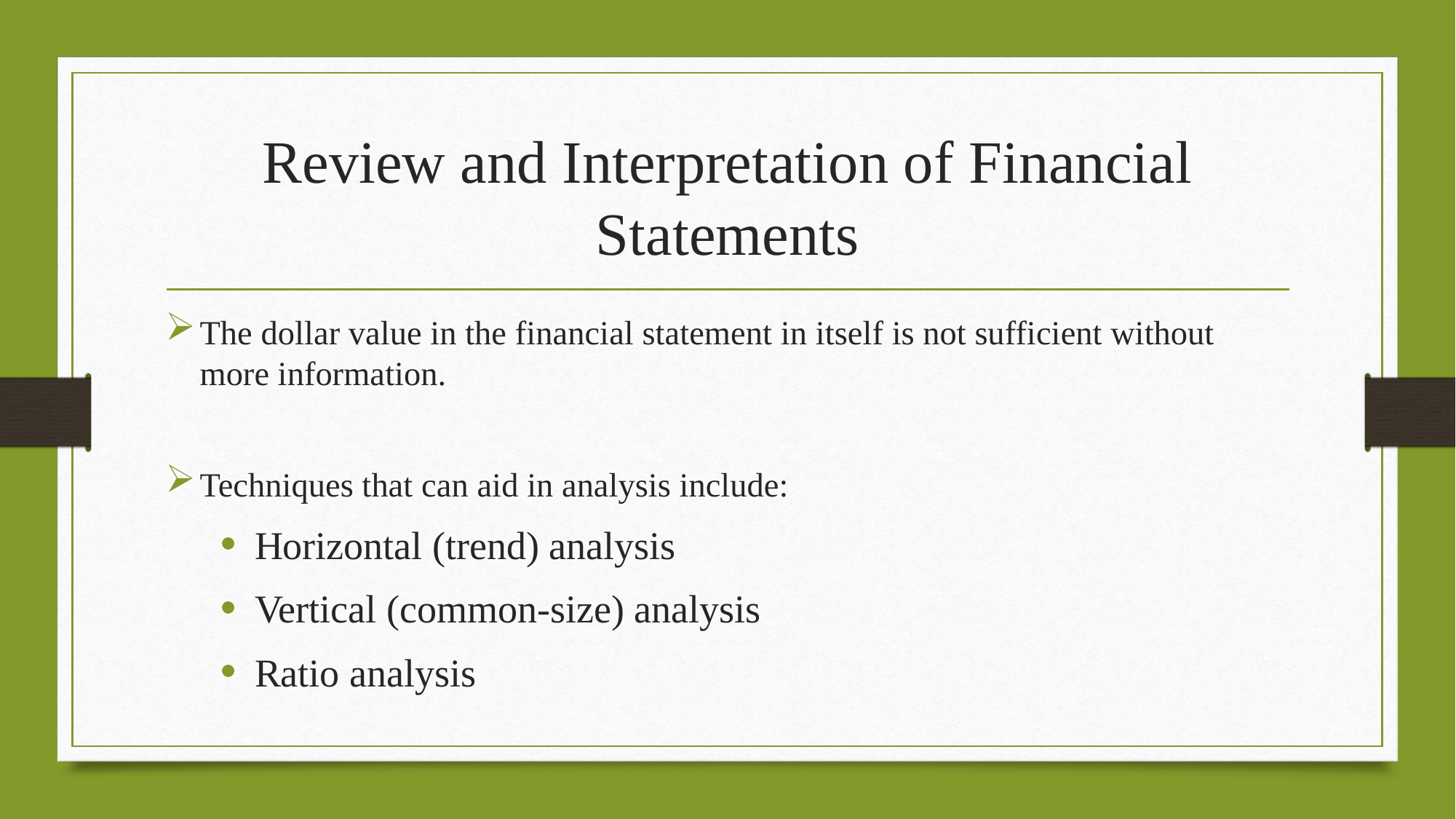

# Review and Interpretation of Financial Statements
The dollar value in the financial statement in itself is not sufficient without more information.

Techniques that can aid in analysis include:
Horizontal (trend) analysis
Vertical (common-size) analysis
Ratio analysis